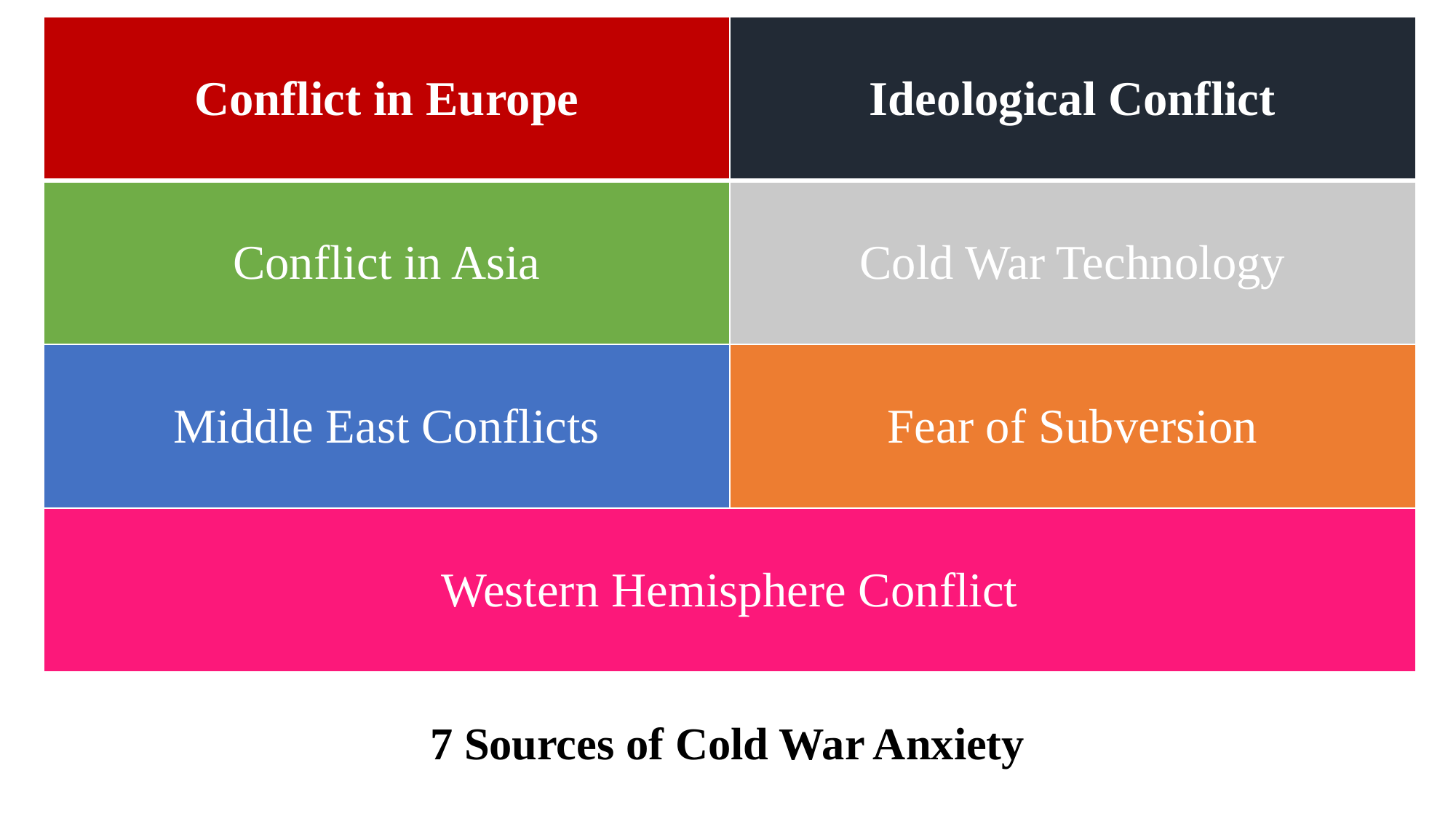

| Conflict in Europe | Ideological Conflict |
| --- | --- |
| Conflict in Asia | Cold War Technology |
| Middle East Conflicts | Fear of Subversion |
| Western Hemisphere Conflict |  |
7 Sources of Cold War Anxiety